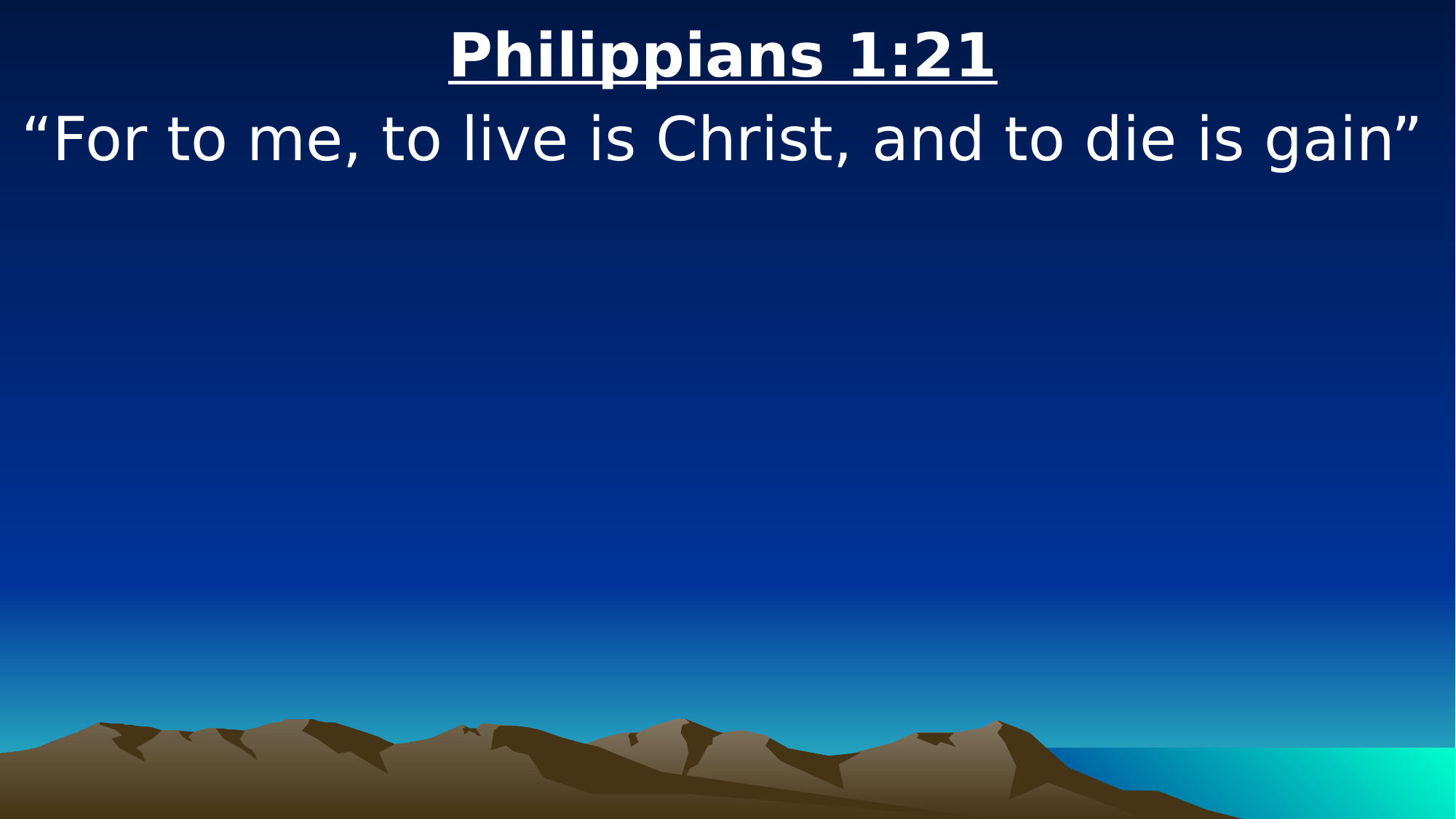

Philippians 1:21
“For to me, to live is Christ, and to die is gain”